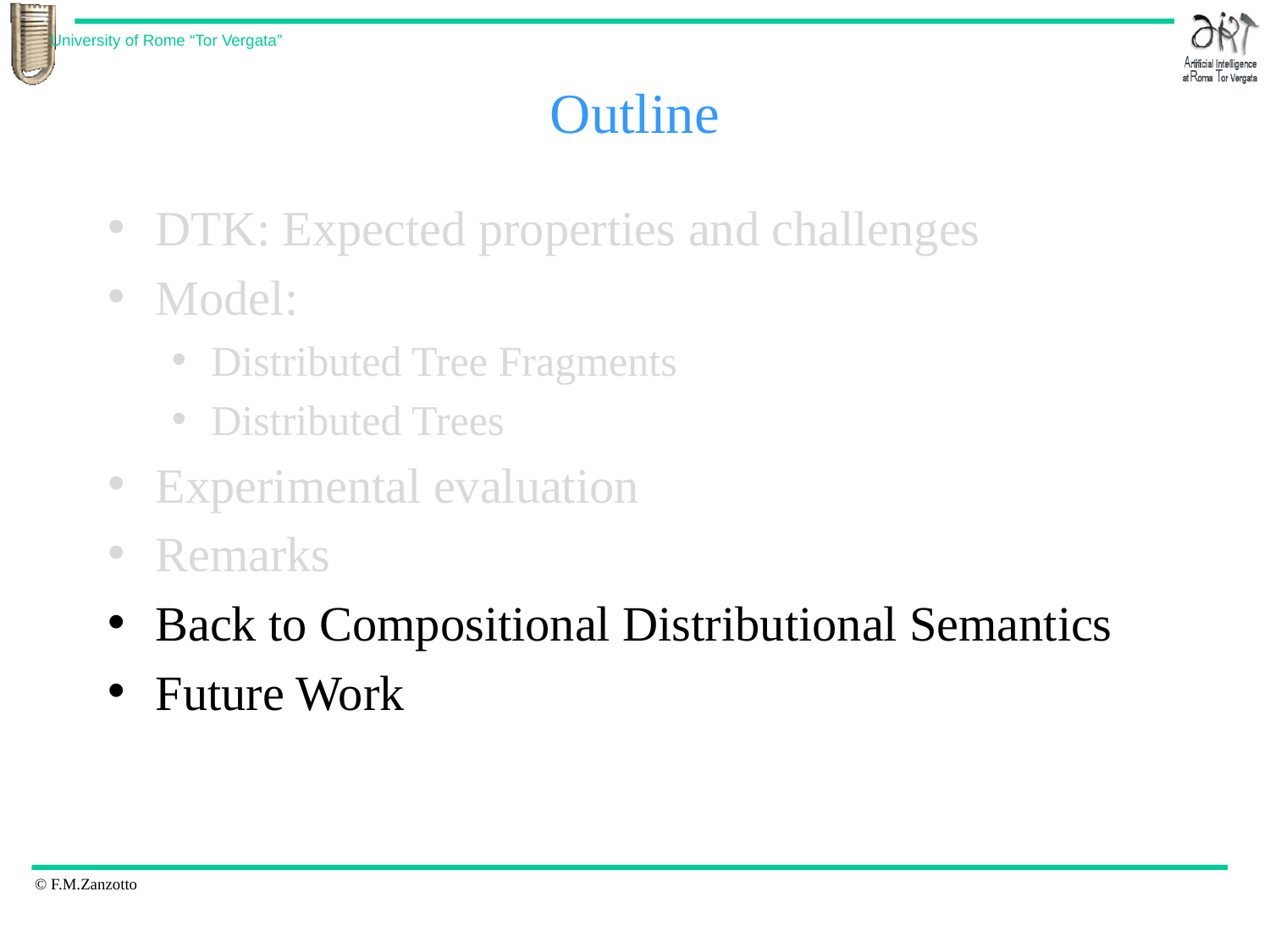

# Outline
DTK: Expected properties and challenges
Model:
Distributed Tree Fragments
Distributed Trees
Experimental evaluation
Remarks
Back to Compositional Distributional Semantics
Future Work